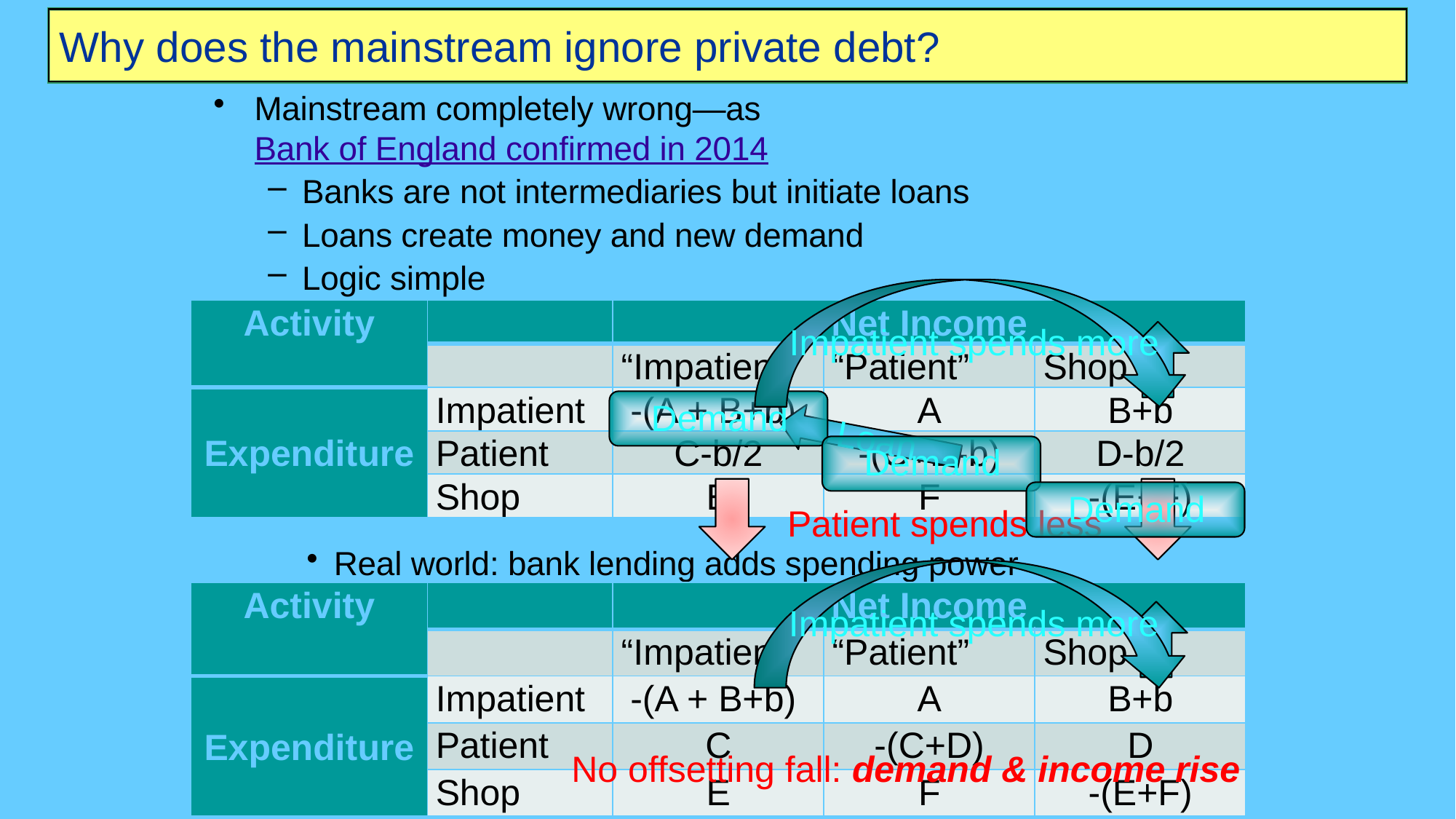

# Why does the mainstream ignore private debt?
Mainstream completely wrong—as Bank of England confirmed in 2014
Banks are not intermediaries but initiate loans
Loans create money and new demand
Logic simple
Mainstream model: lender offsets borrower’s higher spending
Impatient spends more
| Activity |  | Net Income |  |  |
| --- | --- | --- | --- | --- |
|  |  | “Impatient” | “Patient” | Shop |
| Expenditure | Impatient | -(A + B+b) | A | B+b |
|  | Patient | C-b/2 | -(C+D-b) | D-b/2 |
|  | Shop | E | F | -(E+F) |

Demand
Loan
Demand

Demand
Patient spends less
Real world: bank lending adds spending power “endogenously”
Impatient spends more
| Activity |  | Net Income |  |  |
| --- | --- | --- | --- | --- |
|  |  | “Impatient” | “Patient” | Shop |
| Expenditure | Impatient | -(A + B+b) | A | B+b |
|  | Patient | C | -(C+D) | D |
|  | Shop | E | F | -(E+F) |

No offsetting fall: demand & income rise